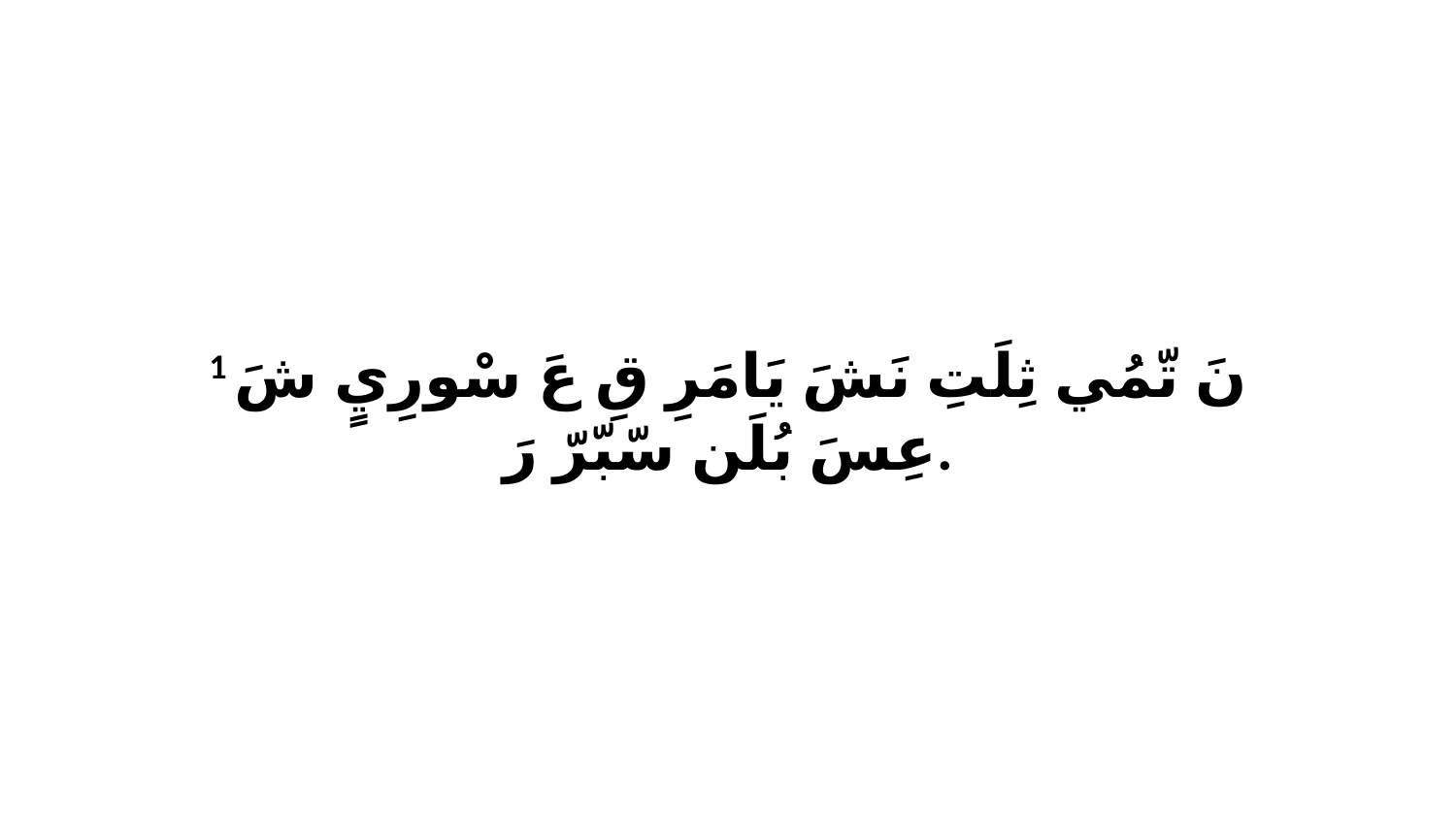

1 نَ تّمُي ثِلَتِ نَشَ يَامَرِ قِ عَ سْورِيٍ شَ عِسَ بُلَن سّبّرّ رَ.